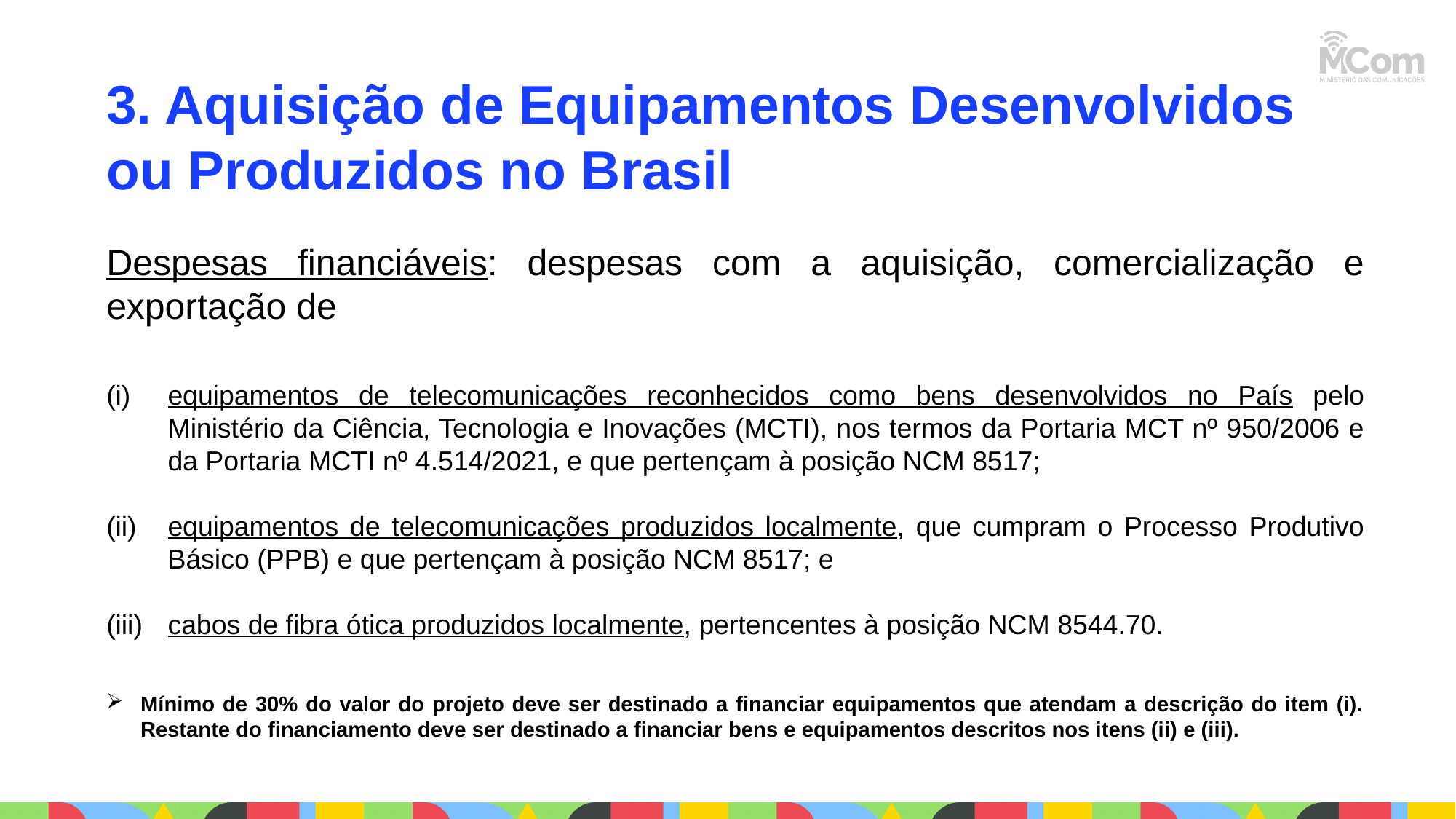

3. Aquisição de Equipamentos Desenvolvidos ou Produzidos no Brasil
Despesas financiáveis: despesas com a aquisição, comercialização e exportação de

equipamentos de telecomunicações reconhecidos como bens desenvolvidos no País pelo Ministério da Ciência, Tecnologia e Inovações (MCTI), nos termos da Portaria MCT nº 950/2006 e da Portaria MCTI nº 4.514/2021, e que pertençam à posição NCM 8517;

equipamentos de telecomunicações produzidos localmente, que cumpram o Processo Produtivo Básico (PPB) e que pertençam à posição NCM 8517; e

cabos de fibra ótica produzidos localmente, pertencentes à posição NCM 8544.70.

Mínimo de 30% do valor do projeto deve ser destinado a financiar equipamentos que atendam a descrição do item (i). Restante do financiamento deve ser destinado a financiar bens e equipamentos descritos nos itens (ii) e (iii).